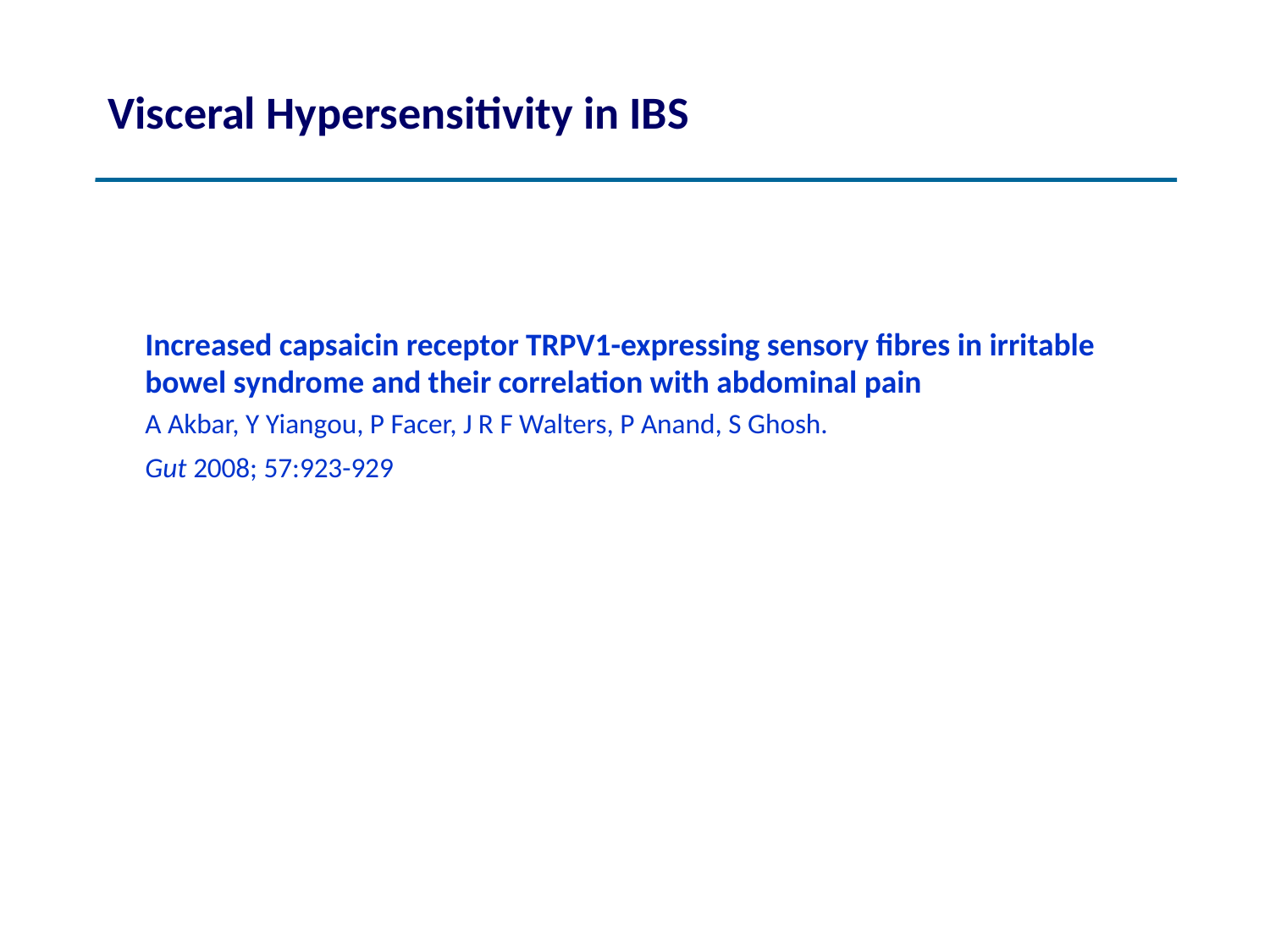

# Visceral Hypersensitivity in IBS
	Increased capsaicin receptor TRPV1-expressing sensory fibres in irritable bowel syndrome and their correlation with abdominal pain
	A Akbar, Y Yiangou, P Facer, J R F Walters, P Anand, S Ghosh.
	Gut 2008; 57:923-929